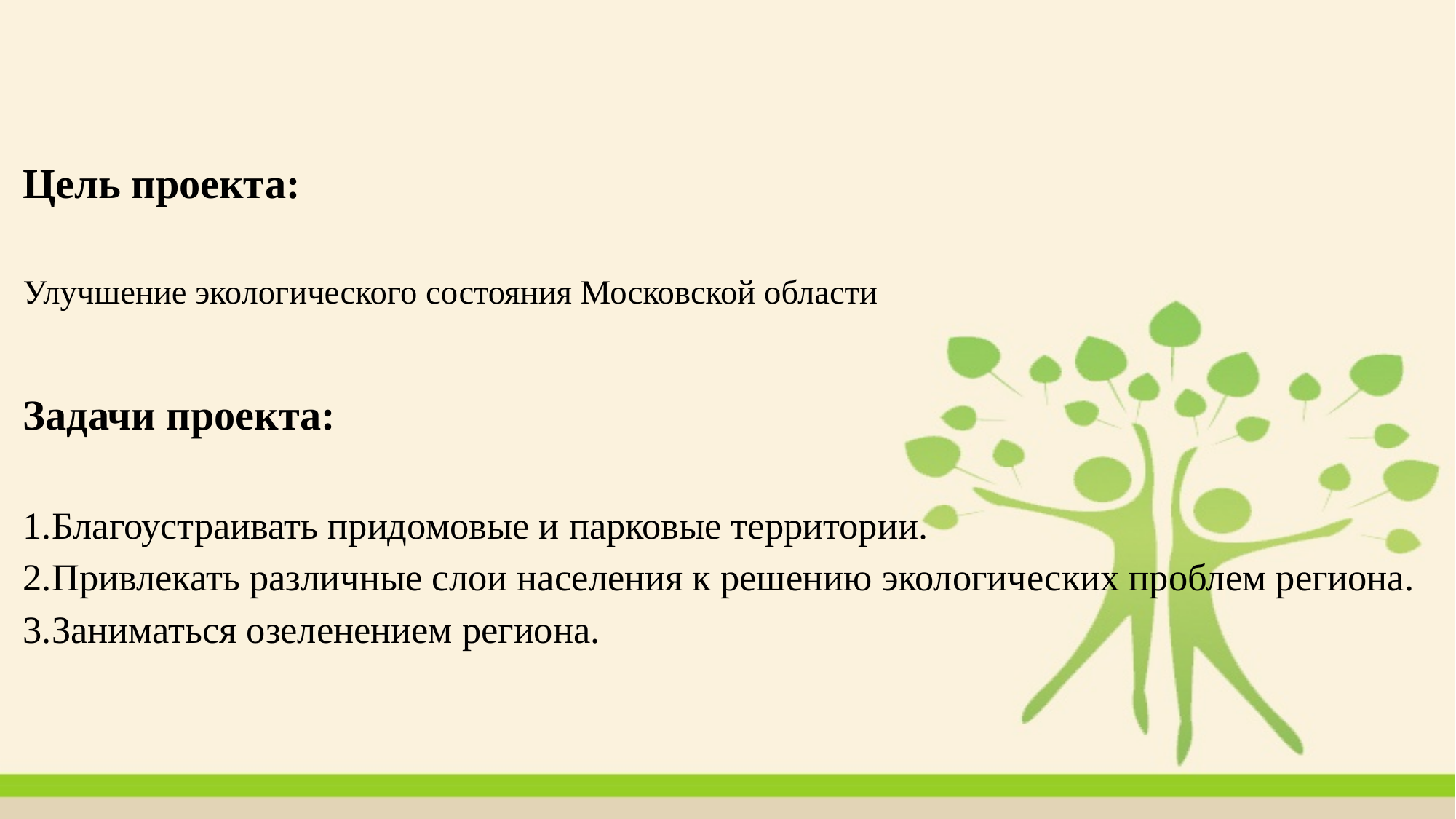

Цель проекта:

Улучшение экологического состояния Московской области

Задачи проекта:

1.Благоустраивать придомовые и парковые территории.
2.Привлекать различные слои населения к решению экологических проблем региона.
3.Заниматься озеленением региона.